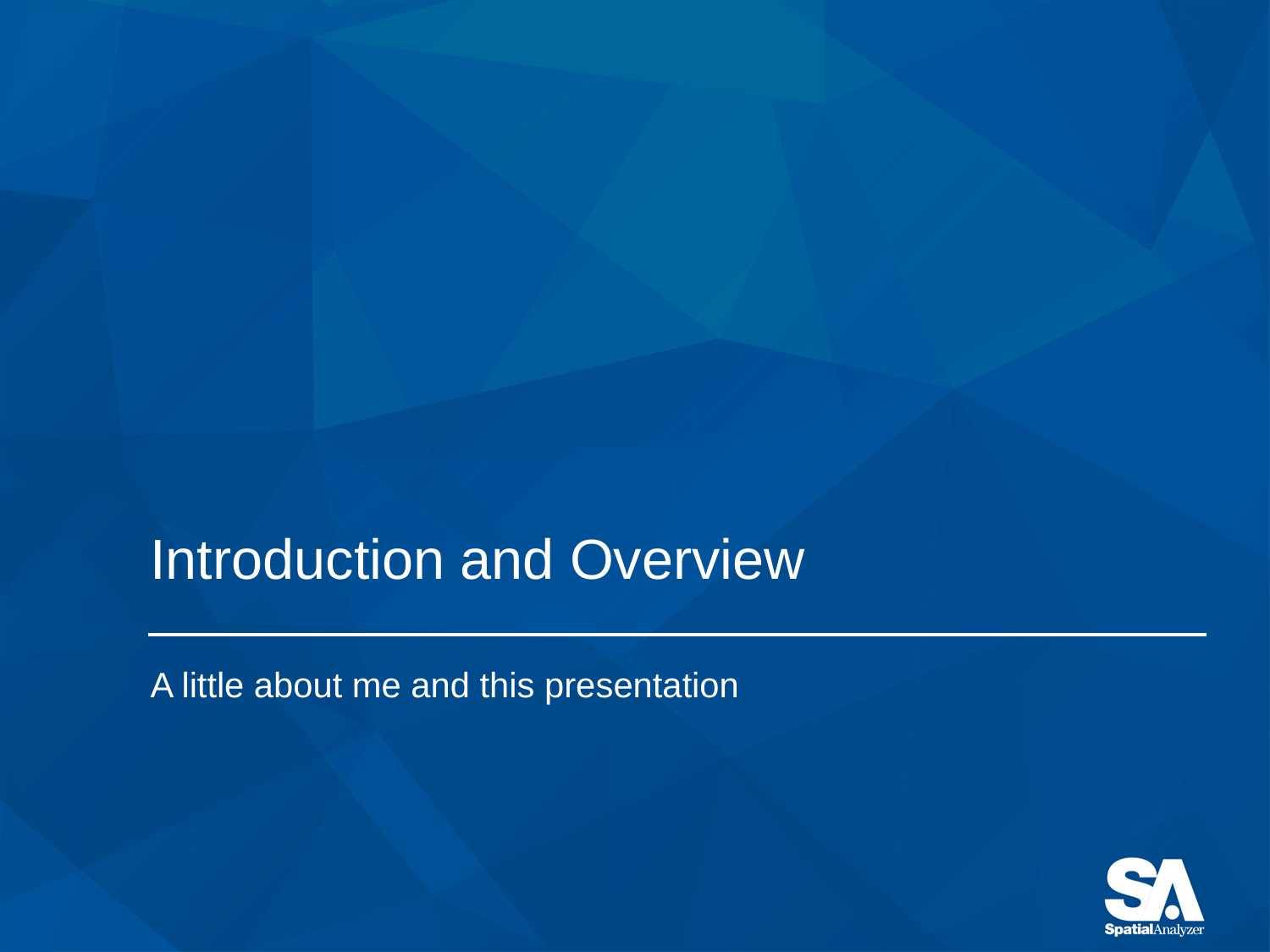

# Introduction and Overview
A little about me and this presentation